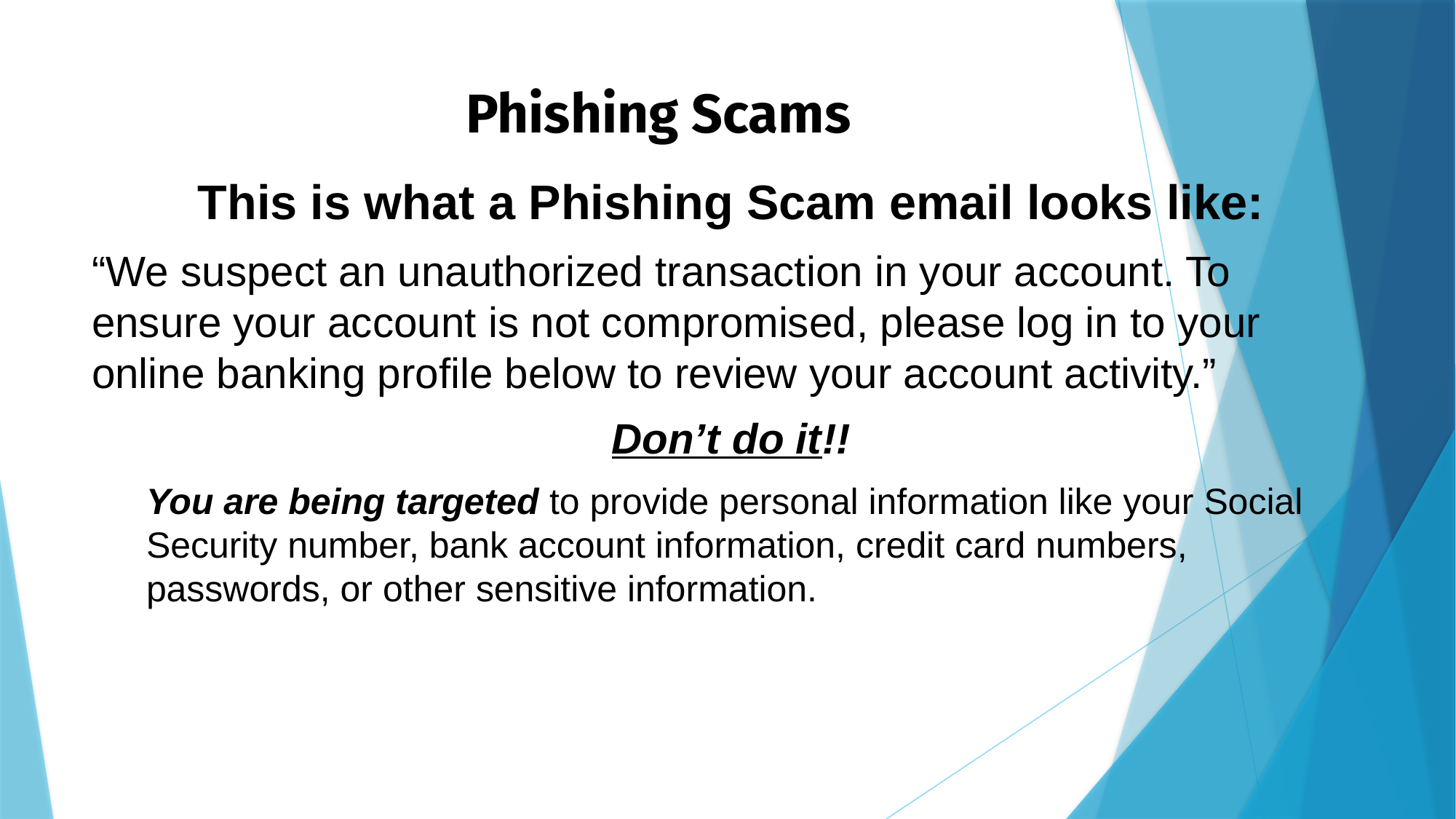

# Phishing Scams
This is what a Phishing Scam email looks like:
“We suspect an unauthorized transaction in your account. To ensure your account is not compromised, please log in to your online banking profile below to review your account activity.”
Don’t do it!!
You are being targeted to provide personal information like your Social Security number, bank account information, credit card numbers, passwords, or other sensitive information.